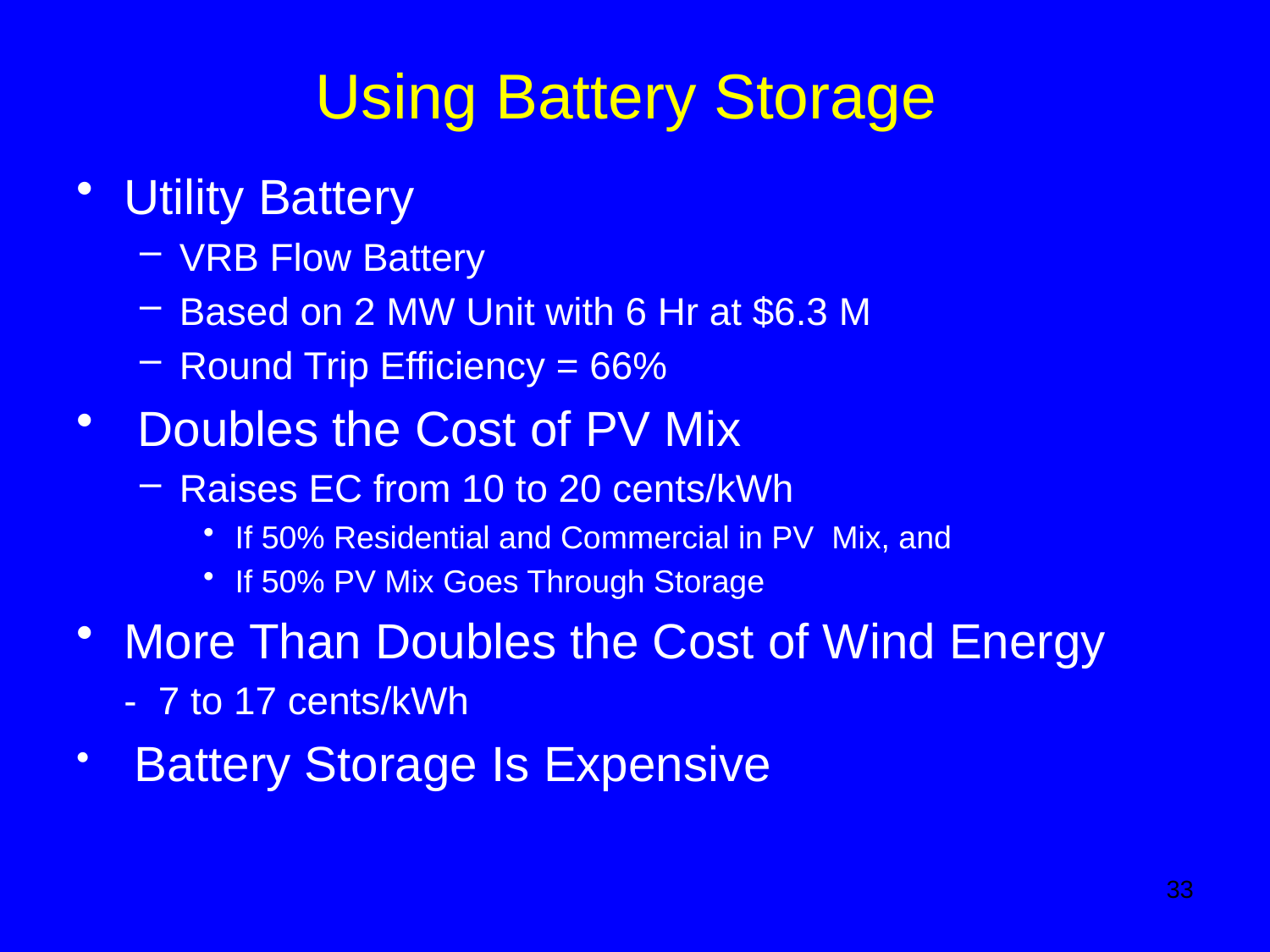

# Using Battery Storage
Utility Battery
VRB Flow Battery
Based on 2 MW Unit with 6 Hr at $6.3 M
Round Trip Efficiency = 66%
 Doubles the Cost of PV Mix
Raises EC from 10 to 20 cents/kWh
If 50% Residential and Commercial in PV  Mix, and
If 50% PV Mix Goes Through Storage
More Than Doubles the Cost of Wind Energy
	-  7 to 17 cents/kWh
 Battery Storage Is Expensive
33